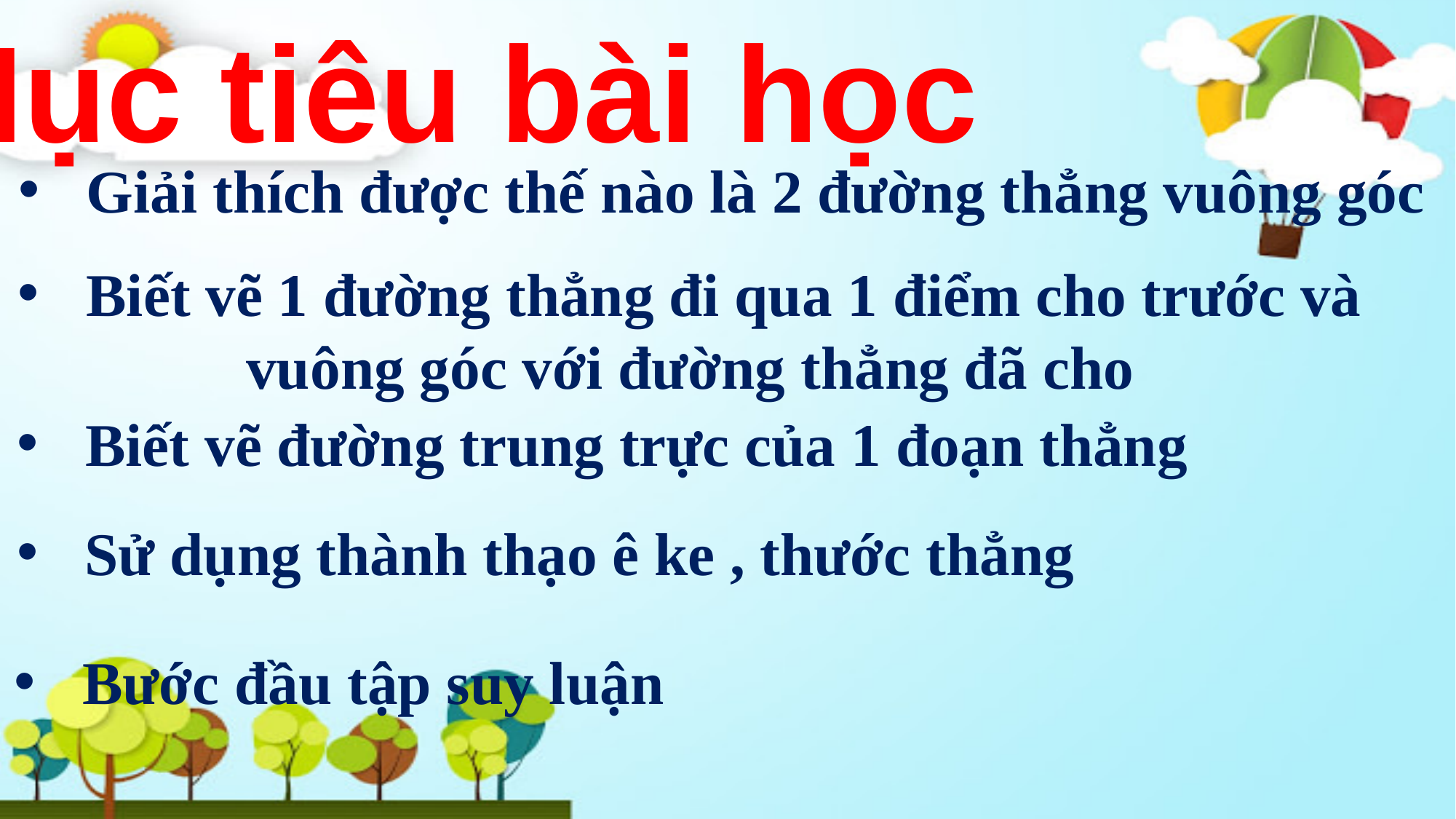

Mục tiêu bài học
Giải thích được thế nào là 2 đường thẳng vuông góc
Biết vẽ 1 đường thẳng đi qua 1 điểm cho trước và
vuông góc với đường thẳng đã cho
Biết vẽ đường trung trực của 1 đoạn thẳng
Sử dụng thành thạo ê ke , thước thẳng
Bước đầu tập suy luận